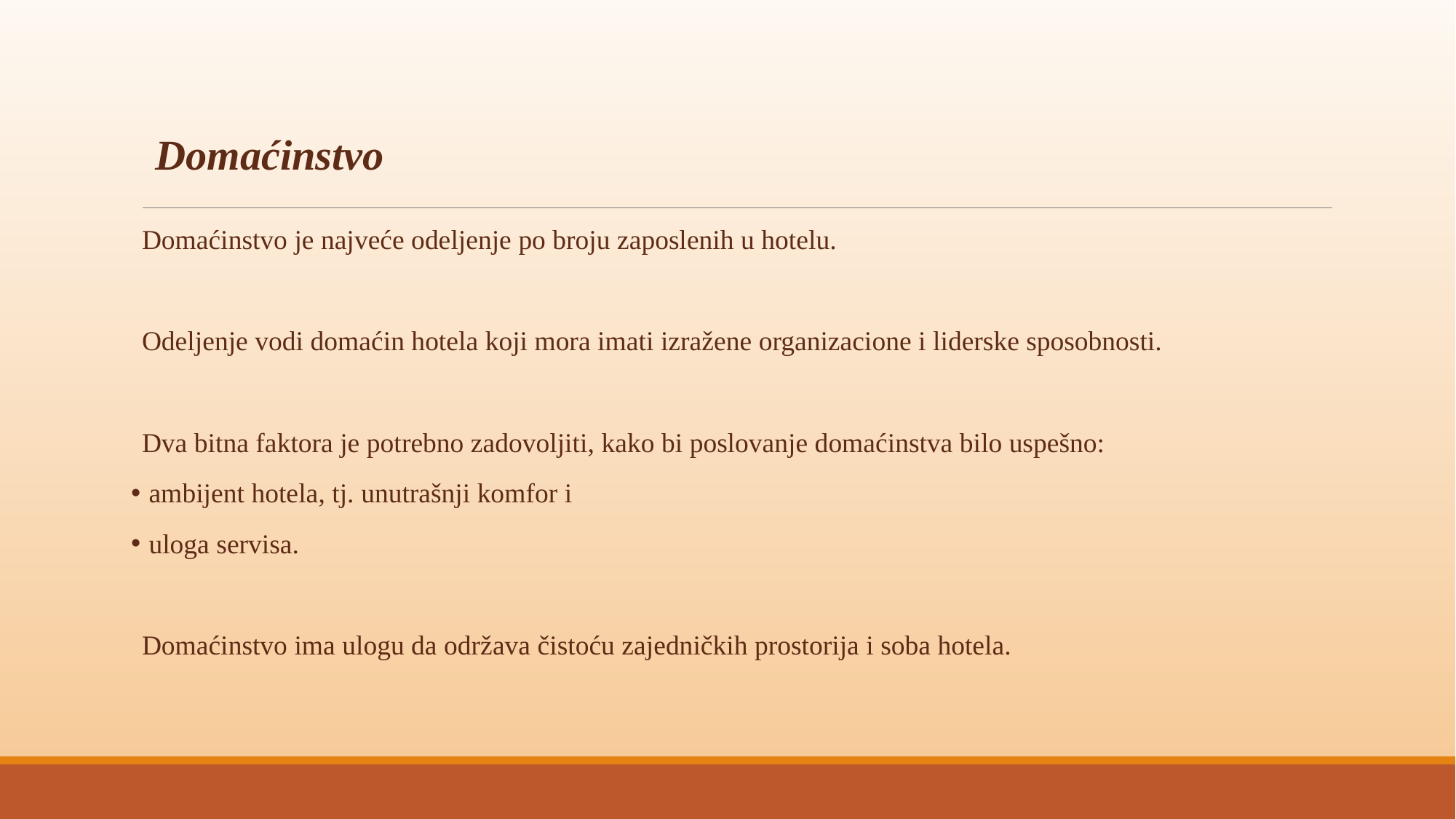

#
 Domaćinstvo
Domaćinstvo je najveće odeljenje po broju zaposlenih u hotelu.

Odeljenje vodi domaćin hotela koji mora imati izražene organizacione i liderske sposobnosti.

Dva bitna faktora je potrebno zadovoljiti, kako bi poslovanje domaćinstva bilo uspešno:
 ambijent hotela, tj. unutrašnji komfor i
 uloga servisa.

Domaćinstvo ima ulogu da održava čistoću zajedničkih prostorija i soba hotela.